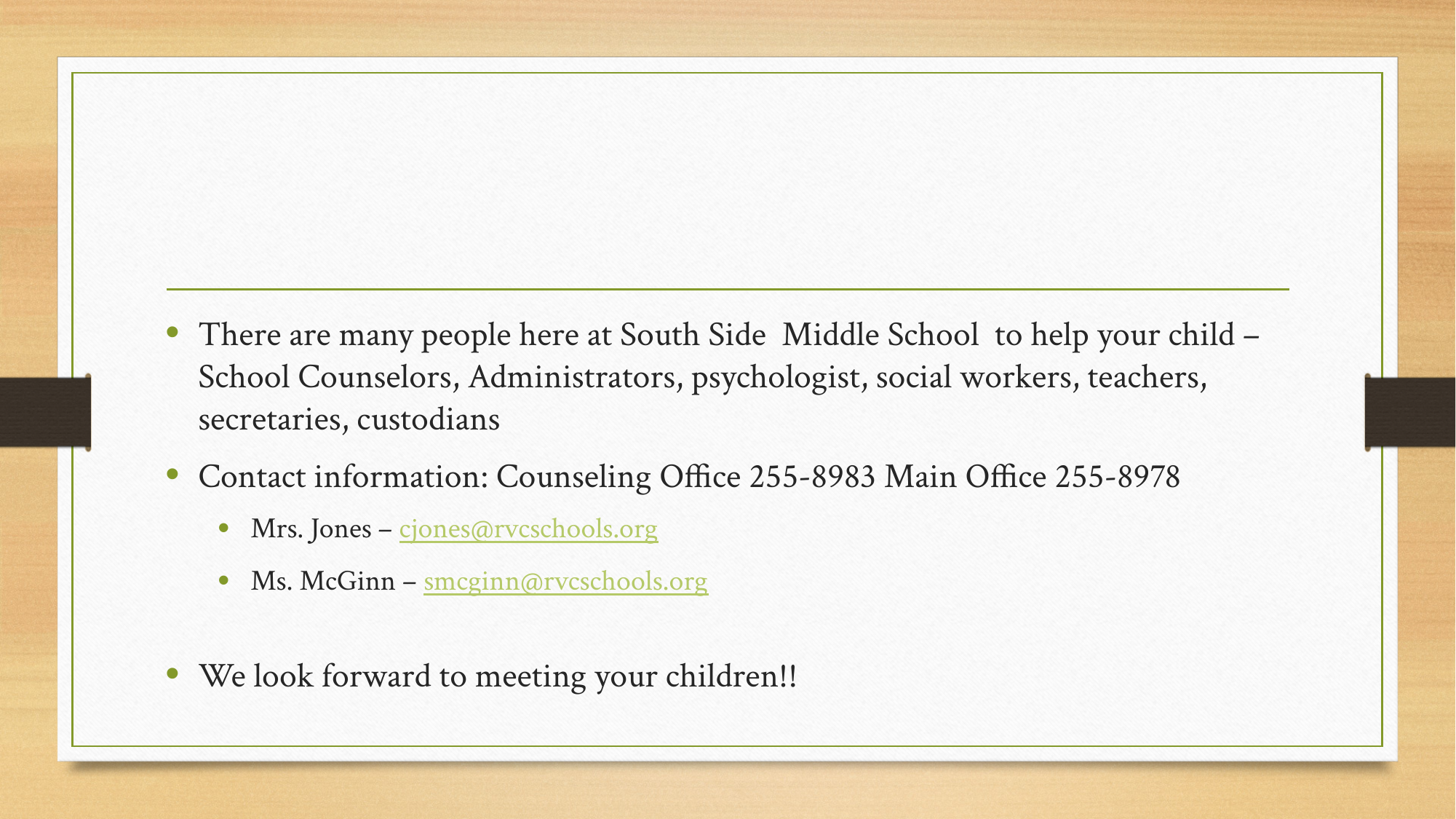

#
There are many people here at South Side  Middle School  to help your child – School Counselors, Administrators, psychologist, social workers, teachers, secretaries, custodians
Contact information: Counseling Office 255-8983 Main Office 255-8978
Mrs. Jones – cjones@rvcschools.org
Ms. McGinn – smcginn@rvcschools.org

We look forward to meeting your children!!